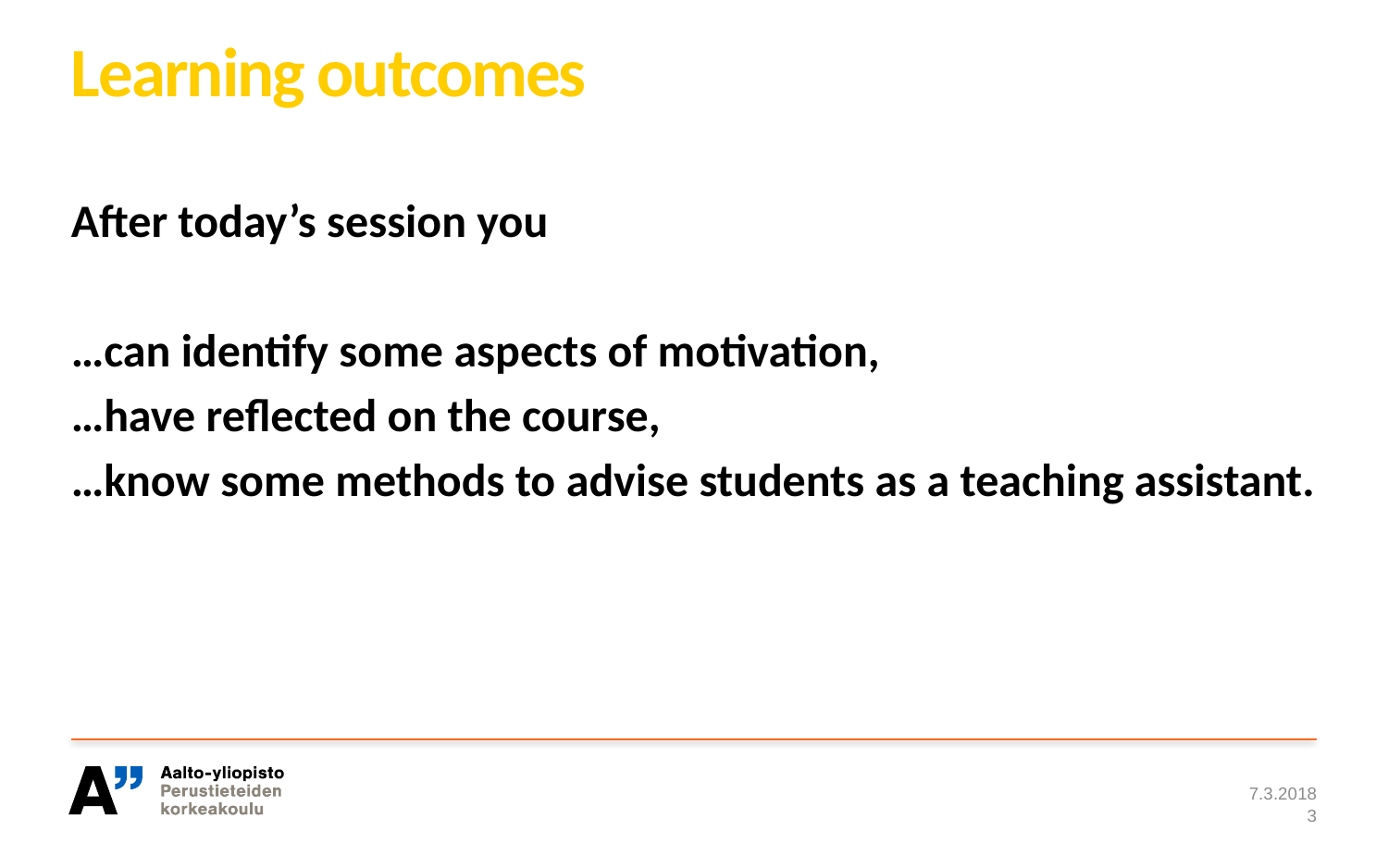

# Learning outcomes
After today’s session you

…can identify some aspects of motivation,
…have reflected on the course,
…know some methods to advise students as a teaching assistant.

7.3.2018
3